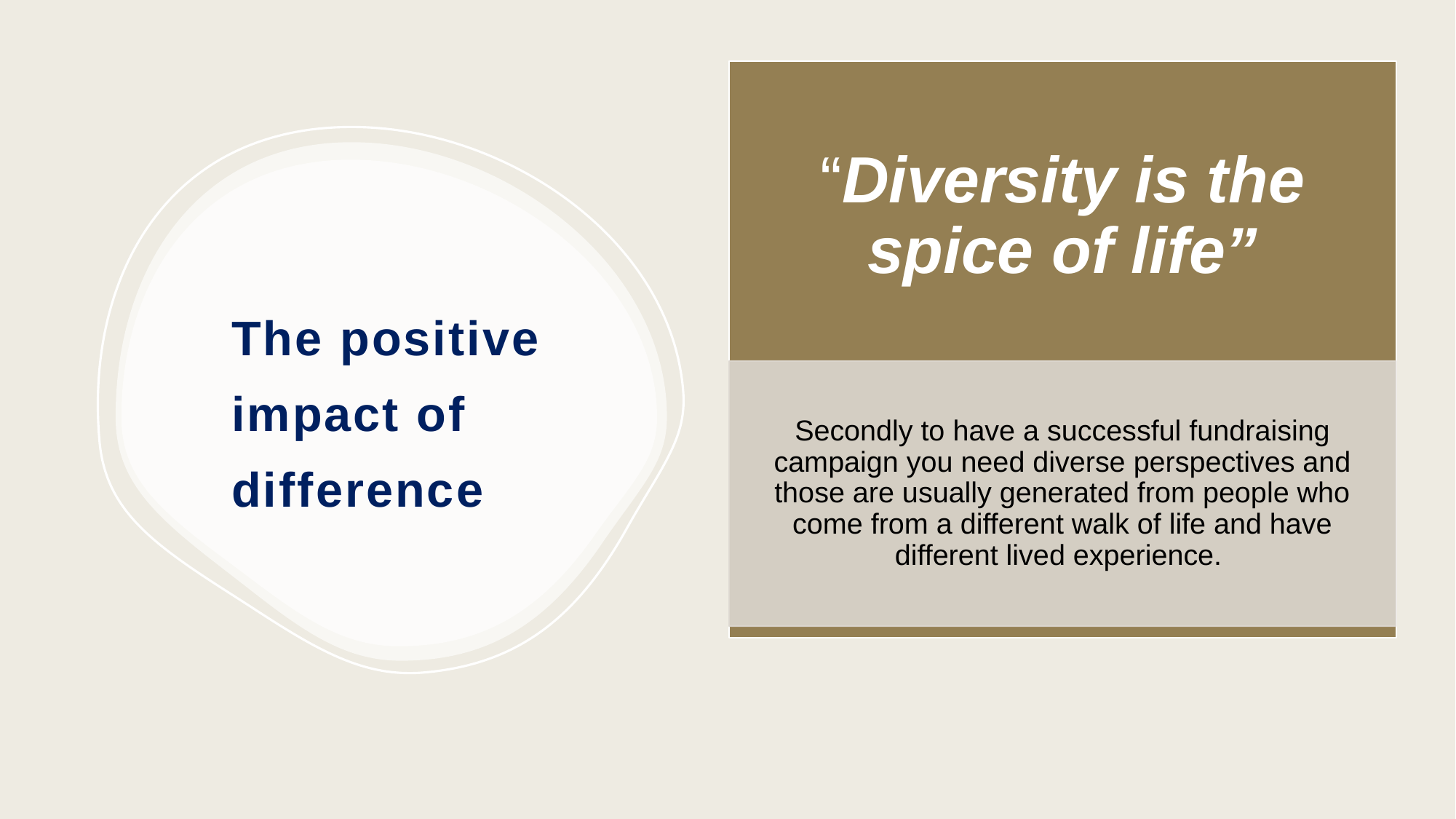

“Diversity is the spice of life”
Secondly to have a successful fundraising campaign you need diverse perspectives and those are usually generated from people who come from a different walk of life and have different lived experience.

# The positive impact of difference
TPK